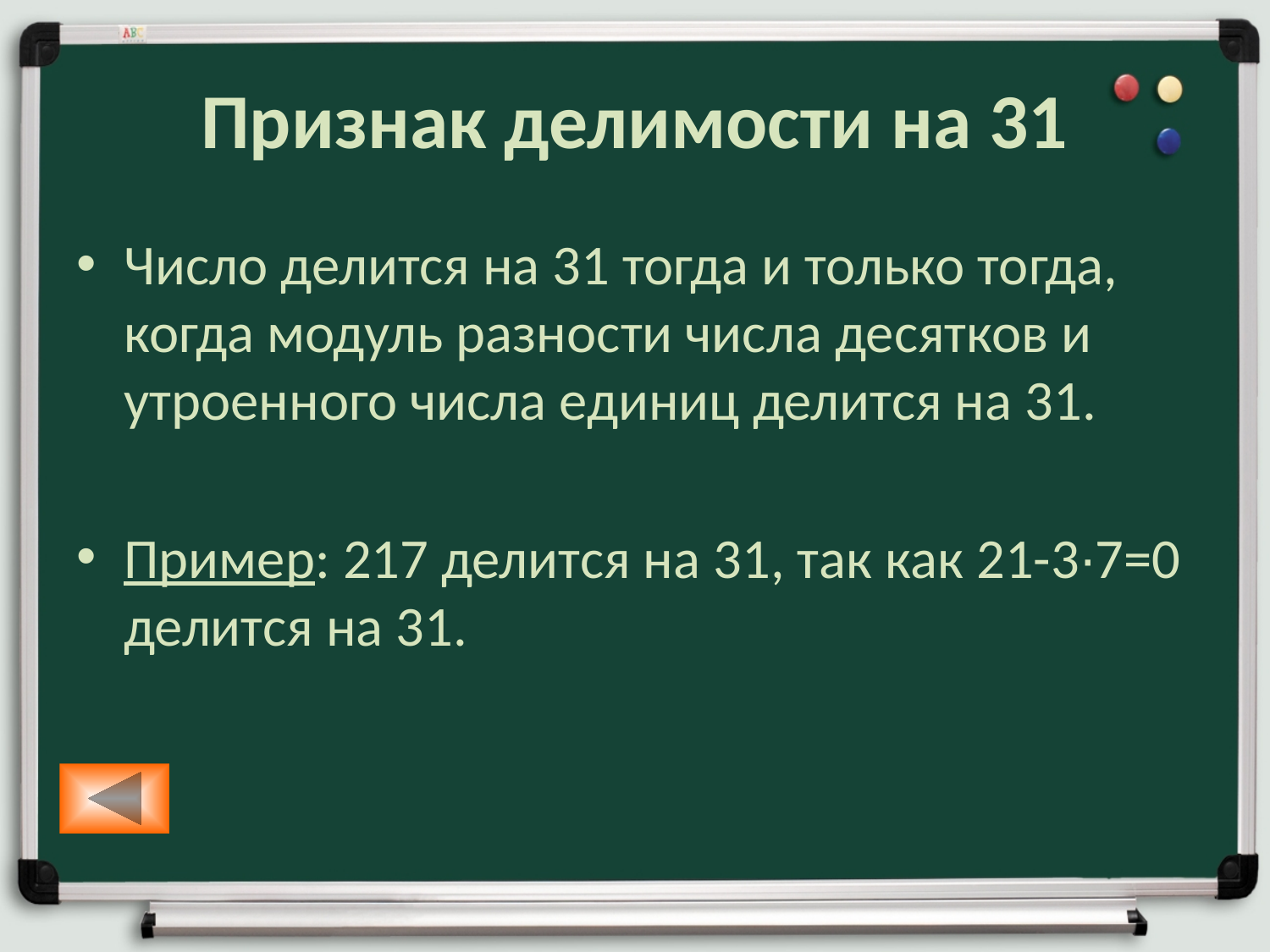

# Признак делимости на 31
Число делится на 31 тогда и только тогда, когда модуль разности числа десятков и утроенного числа единиц делится на 31.

Пример: 217 делится на 31, так как 21-3∙7=0 делится на 31.